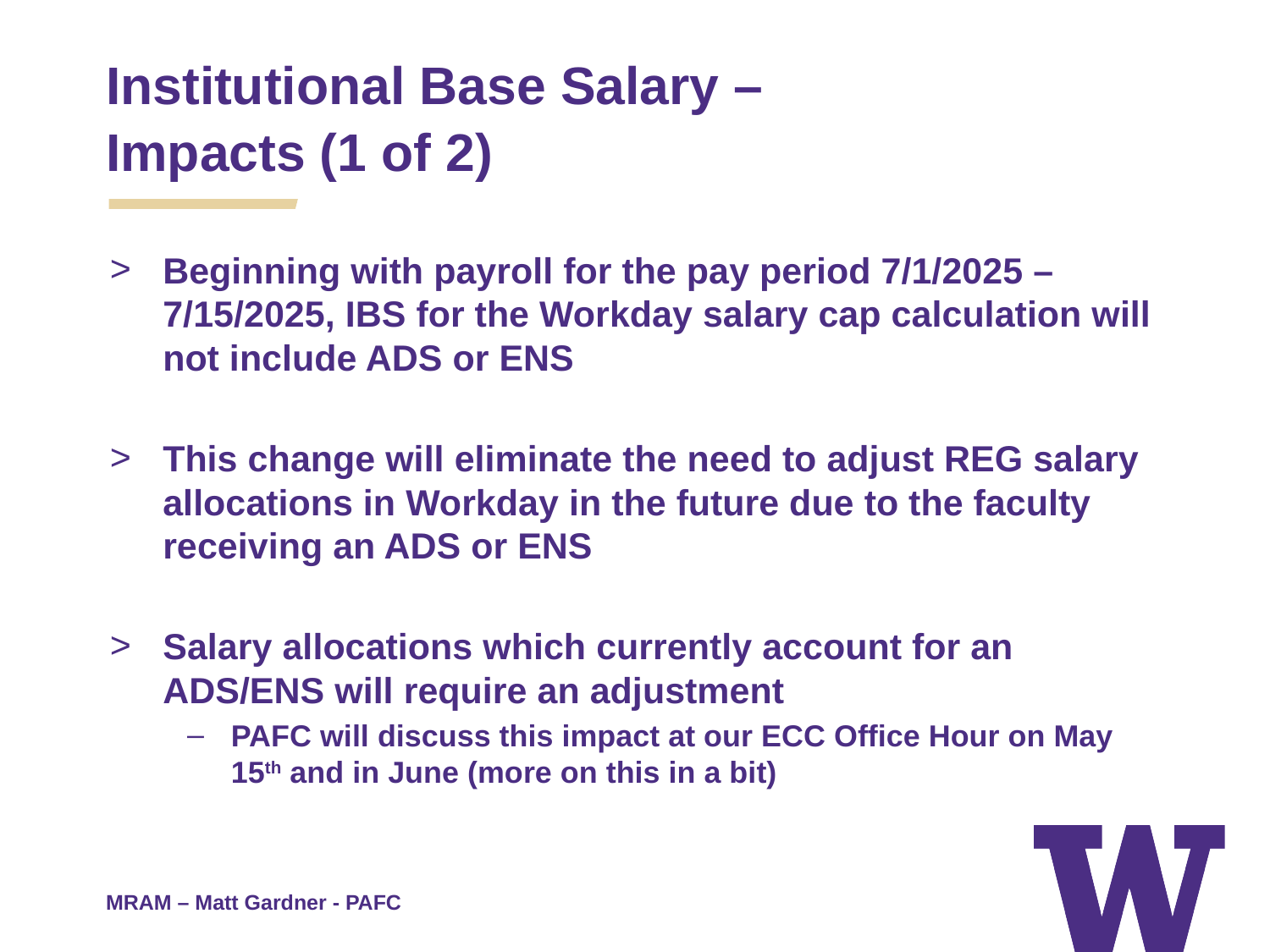

# Institutional Base Salary –
Impacts (1 of 2)
Beginning with payroll for the pay period 7/1/2025 – 7/15/2025, IBS for the Workday salary cap calculation will not include ADS or ENS

This change will eliminate the need to adjust REG salary allocations in Workday in the future due to the faculty receiving an ADS or ENS

Salary allocations which currently account for an ADS/ENS will require an adjustment
PAFC will discuss this impact at our ECC Office Hour on May 15th and in June (more on this in a bit)

MRAM – Matt Gardner - PAFC